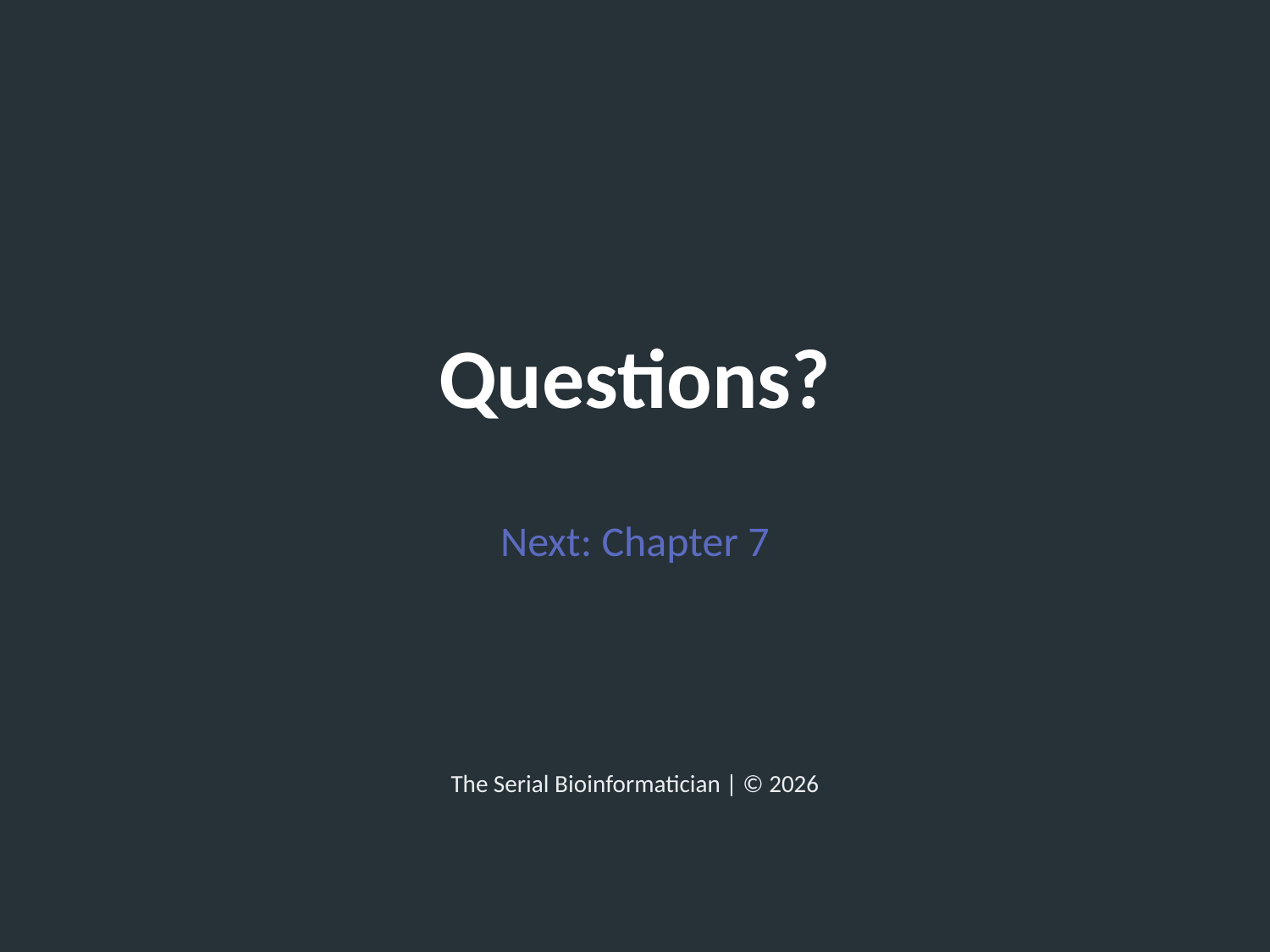

Questions?
Next: Chapter 7
The Serial Bioinformatician | © 2026